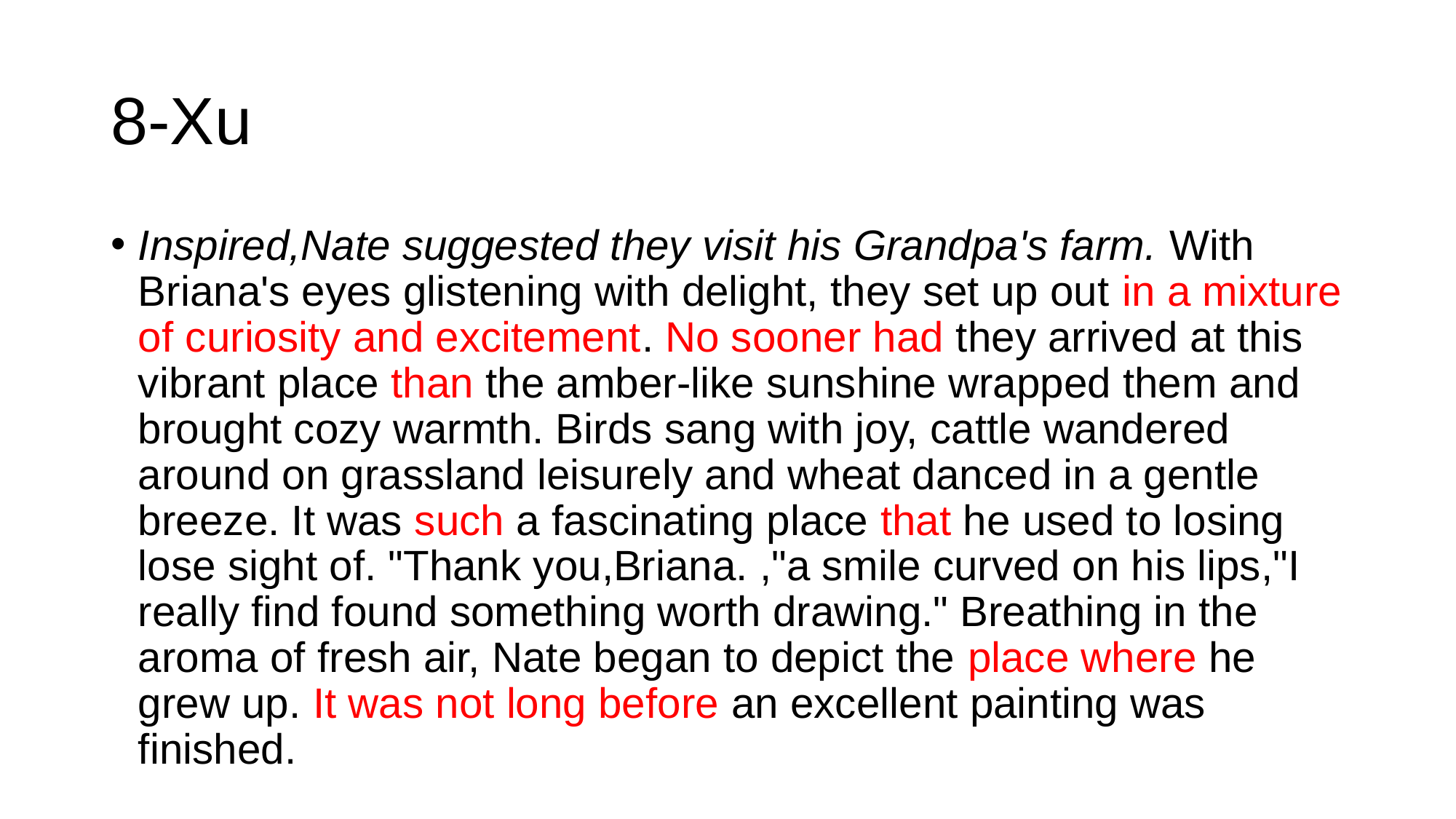

# 8-Xu
Inspired,Nate suggested they visit his Grandpa's farm. With Briana's eyes glistening with delight, they set up out in a mixture of curiosity and excitement. No sooner had they arrived at this vibrant place than the amber-like sunshine wrapped them and brought cozy warmth. Birds sang with joy, cattle wandered around on grassland leisurely and wheat danced in a gentle breeze. It was such a fascinating place that he used to losing lose sight of. "Thank you,Briana. ,"a smile curved on his lips,"I really find found something worth drawing." Breathing in the aroma of fresh air, Nate began to depict the place where he grew up. It was not long before an excellent painting was finished.